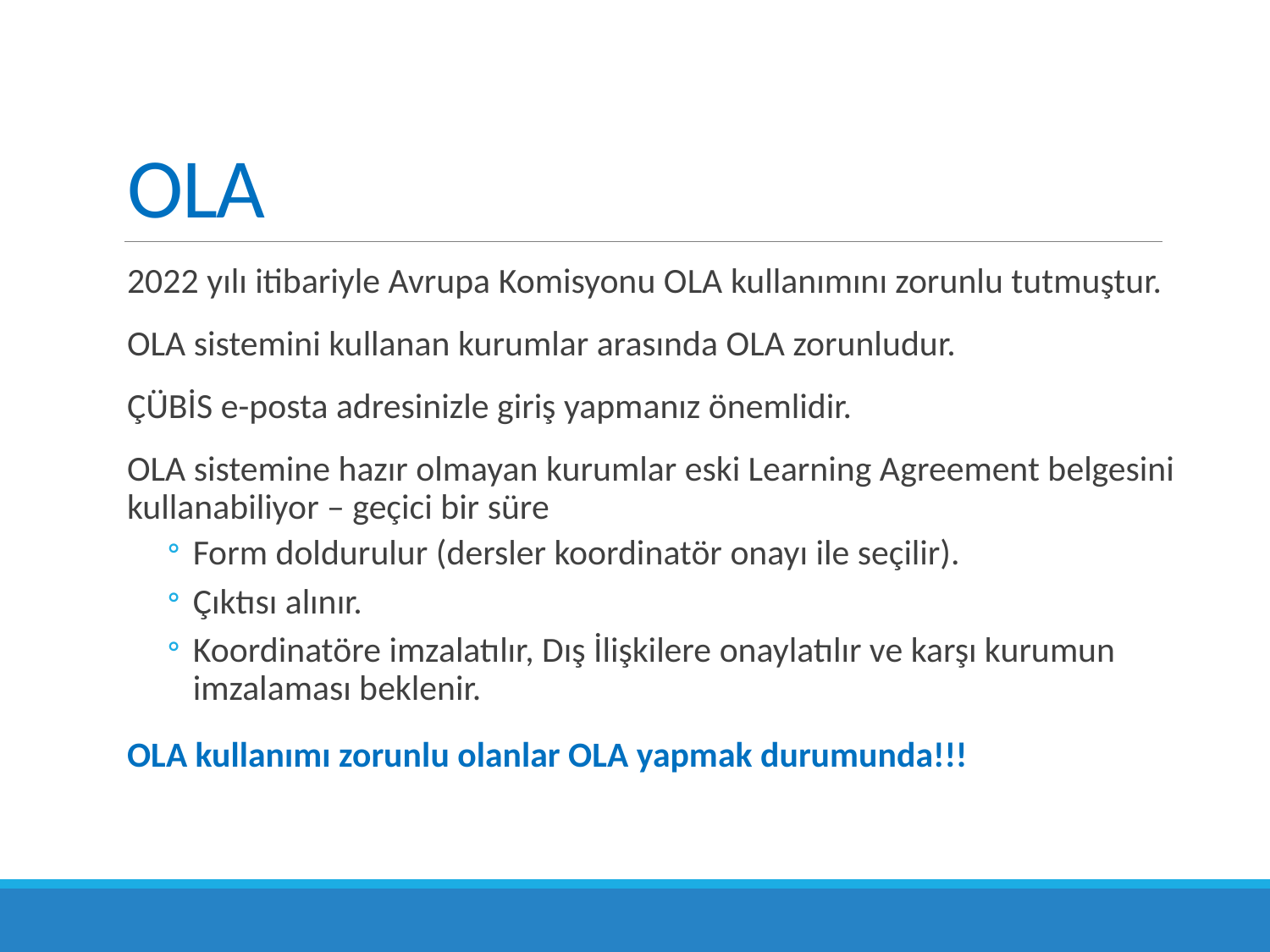

# OLA
2022 yılı itibariyle Avrupa Komisyonu OLA kullanımını zorunlu tutmuştur.
OLA sistemini kullanan kurumlar arasında OLA zorunludur.
ÇÜBİS e-posta adresinizle giriş yapmanız önemlidir.
OLA sistemine hazır olmayan kurumlar eski Learning Agreement belgesini kullanabiliyor – geçici bir süre
Form doldurulur (dersler koordinatör onayı ile seçilir).
Çıktısı alınır.
Koordinatöre imzalatılır, Dış İlişkilere onaylatılır ve karşı kurumun imzalaması beklenir.
OLA kullanımı zorunlu olanlar OLA yapmak durumunda!!!